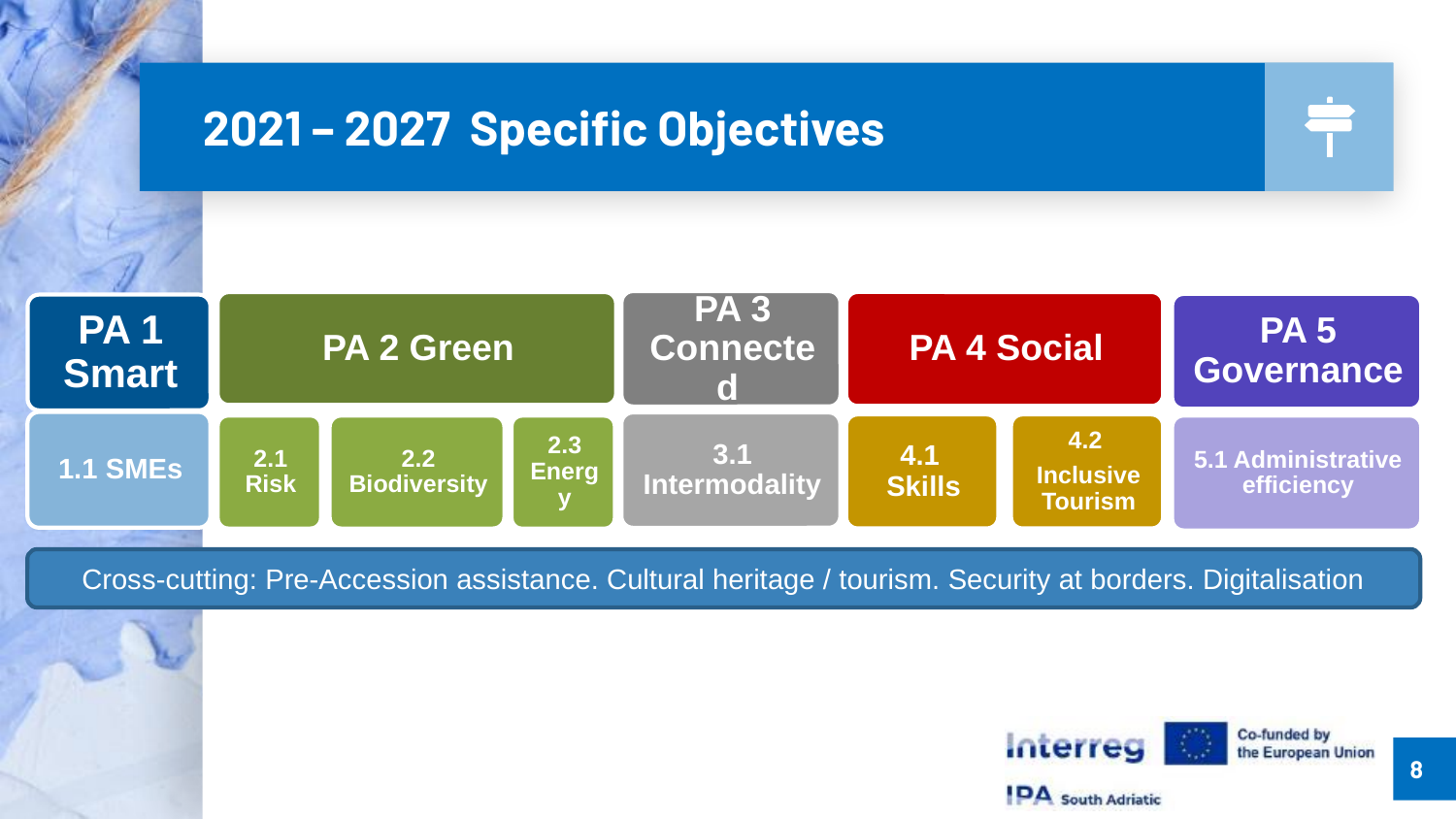

# 2021 – 2027  Specific Objectives

PA 1 Smart
1.1 SMEs
PA 3 Connected
3.1 Intermodality
PA 2 Green
2.1 Risk
2.2 Biodiversity
2.3 Energy
PA 4 Social
4.1  Skills
4.2
Inclusive Tourism
PA 5 Governance
5.1 Administrative efficiency
Cross-cutting: Pre-Accession assistance. Cultural heritage / tourism. Security at borders. Digitalisation
8